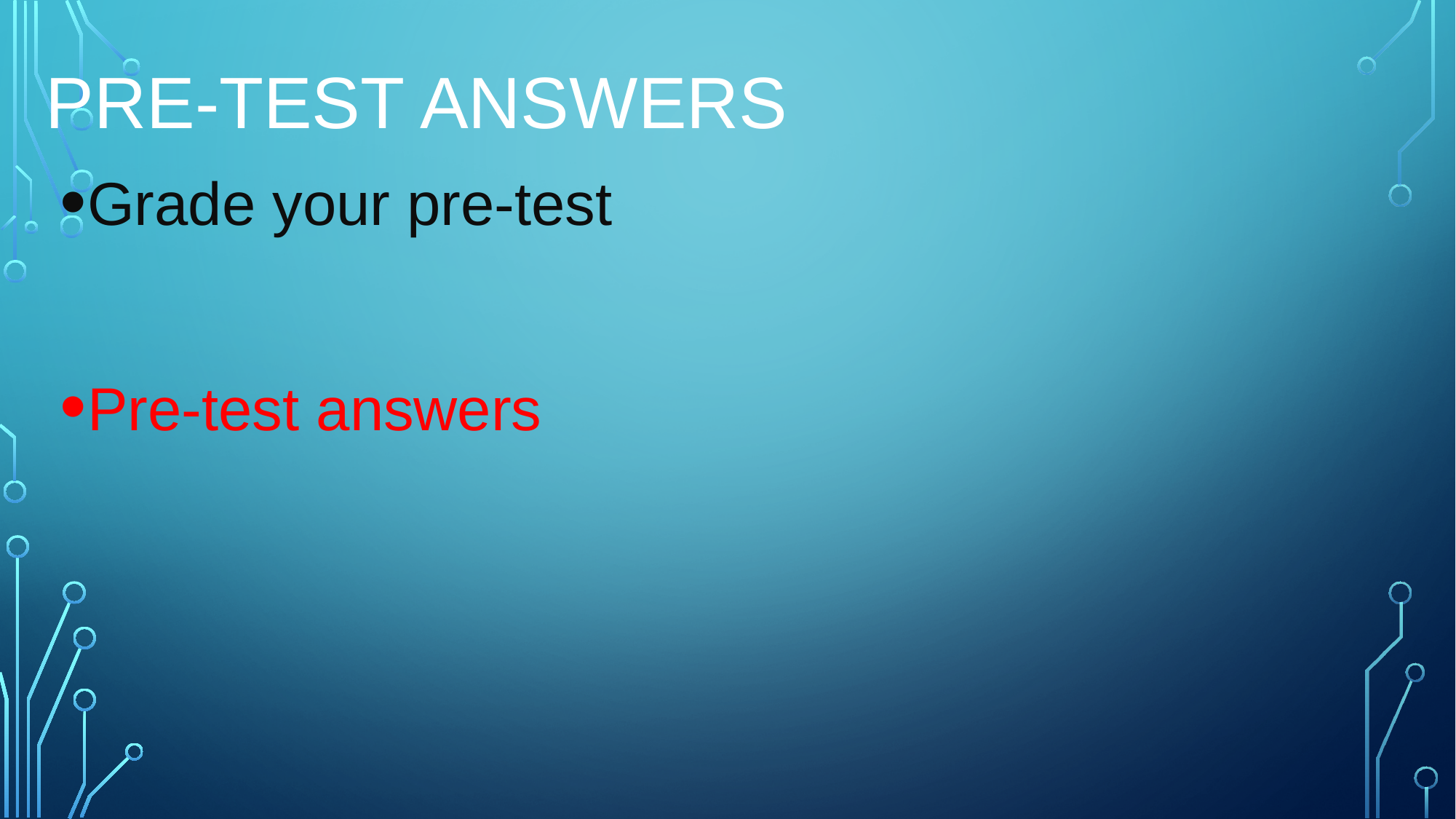

# Pre-test Answers
Grade your pre-test

Pre-test answers